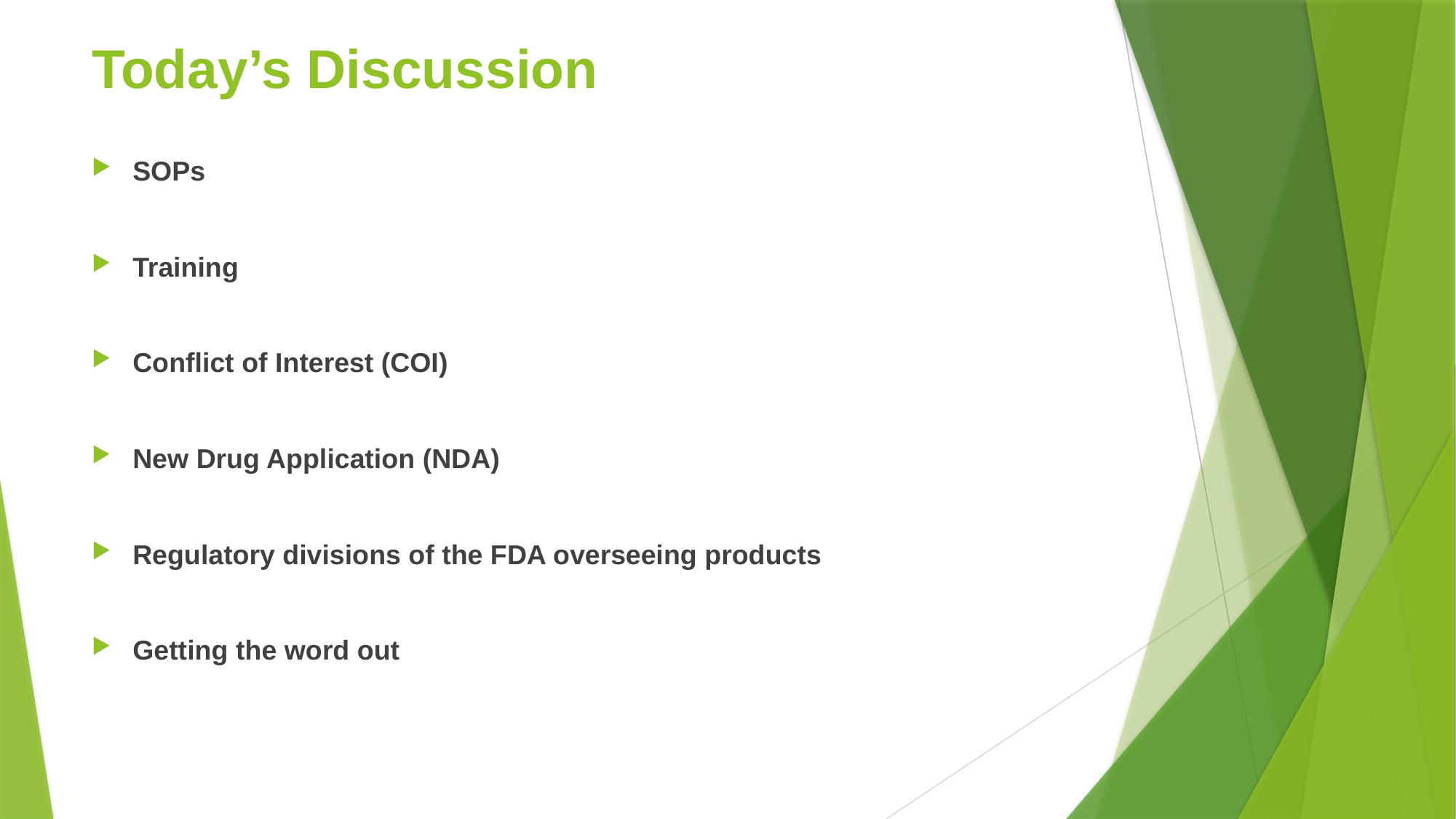

# Today’s Discussion
SOPs

Training

Conflict of Interest (COI)

New Drug Application (NDA)

Regulatory divisions of the FDA overseeing products

Getting the word out